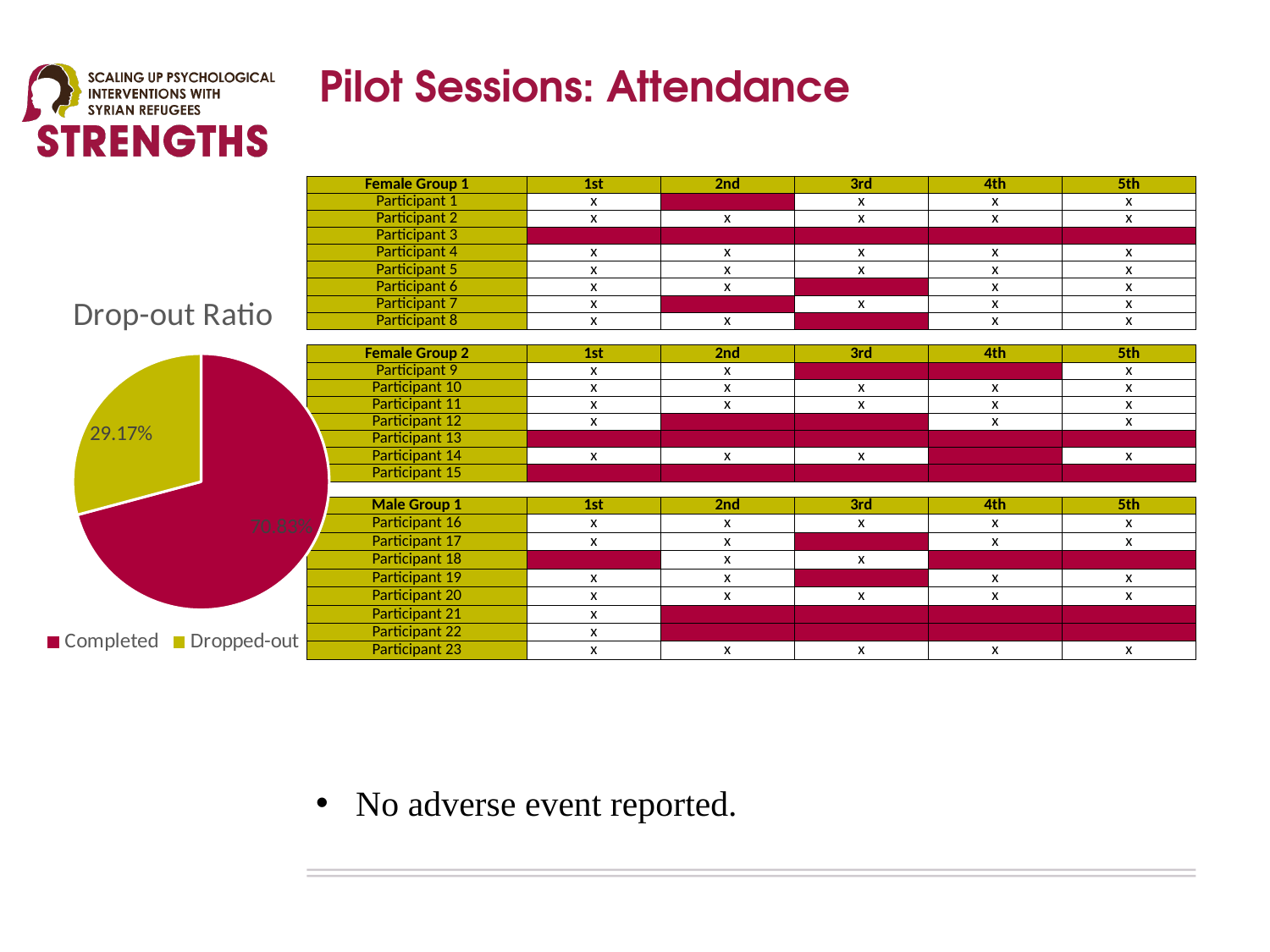

# Pilot Sessions: Attendance
| Female Group 1 | 1st | 2nd | 3rd | 4th | 5th |
| --- | --- | --- | --- | --- | --- |
| Participant 1 | x |  | x | x | x |
| Participant 2 | x | x | x | x | x |
| Participant 3 |  |  |  |  |  |
| Participant 4 | x | x | x | x | x |
| Participant 5 | x | x | x | x | x |
| Participant 6 | x | x |  | x | x |
| Participant 7 | x |  | x | x | x |
| Participant 8 | x | x |  | x | x |
|  |  |  |  |  |  |
| Female Group 2 | 1st | 2nd | 3rd | 4th | 5th |
| Participant 9 | x | x |  |  | x |
| Participant 10 | x | x | x | x | x |
| Participant 11 | x | x | x | x | x |
| Participant 12 | x |  |  | x | x |
| Participant 13 |  |  |  |  |  |
| Participant 14 | x | x | x |  | x |
| Participant 15 |  |  |  |  |  |
|  |  |  |  |  |  |
| Male Group 1 | 1st | 2nd | 3rd | 4th | 5th |
| Participant 16 | x | x | x | x | x |
| Participant 17 | x | x |  | x | x |
| Participant 18 |  | x | x |  |  |
| Participant 19 | x | x |  | x | x |
| Participant 20 | x | x | x | x | x |
| Participant 21 | x |  |  |  |  |
| Participant 22 | x |  |  |  |  |
| Participant 23 | x | x | x | x | x |

### Chart:

| Category | Drop-out Ratio |
|---|---|
| Completed | 0.7083 |
| Dropped-out | 0.2917 |
No adverse event reported.